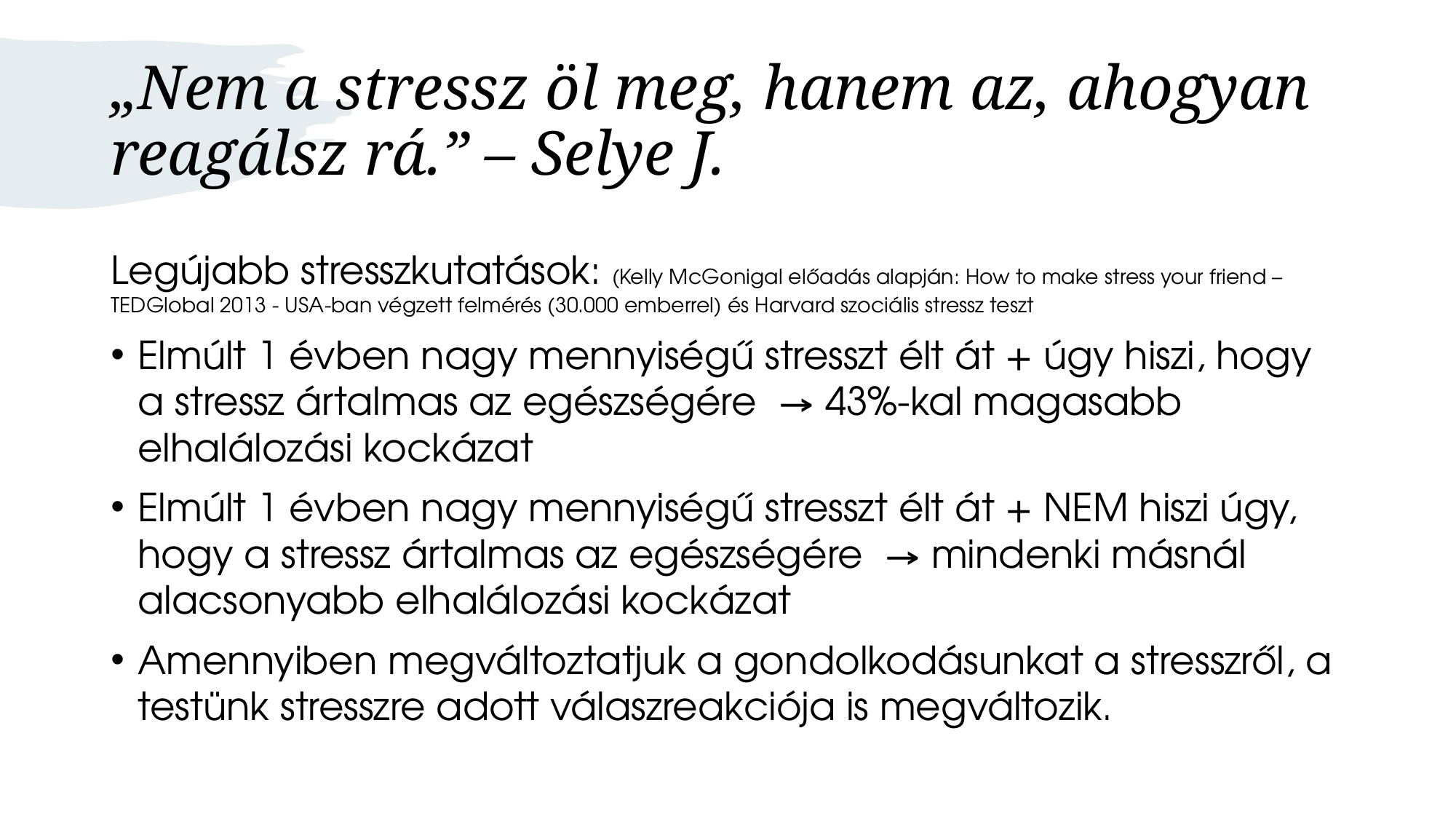

# „Nem a stressz öl meg, hanem az, ahogyan reagálsz rá.” – Selye J.
Legújabb stresszkutatások: (Kelly McGonigal előadás alapján: How to make stress your friend – TEDGlobal 2013 - USA-ban végzett felmérés (30.000 emberrel) és Harvard szociális stressz teszt
Elmúlt 1 évben nagy mennyiségű stresszt élt át + úgy hiszi, hogy a stressz ártalmas az egészségére  → 43%-kal magasabb elhalálozási kockázat
Elmúlt 1 évben nagy mennyiségű stresszt élt át + NEM hiszi úgy, hogy a stressz ártalmas az egészségére  → mindenki másnál alacsonyabb elhalálozási kockázat
Amennyiben megváltoztatjuk a gondolkodásunkat a stresszről, a testünk stresszre adott válaszreakciója is megváltozik.